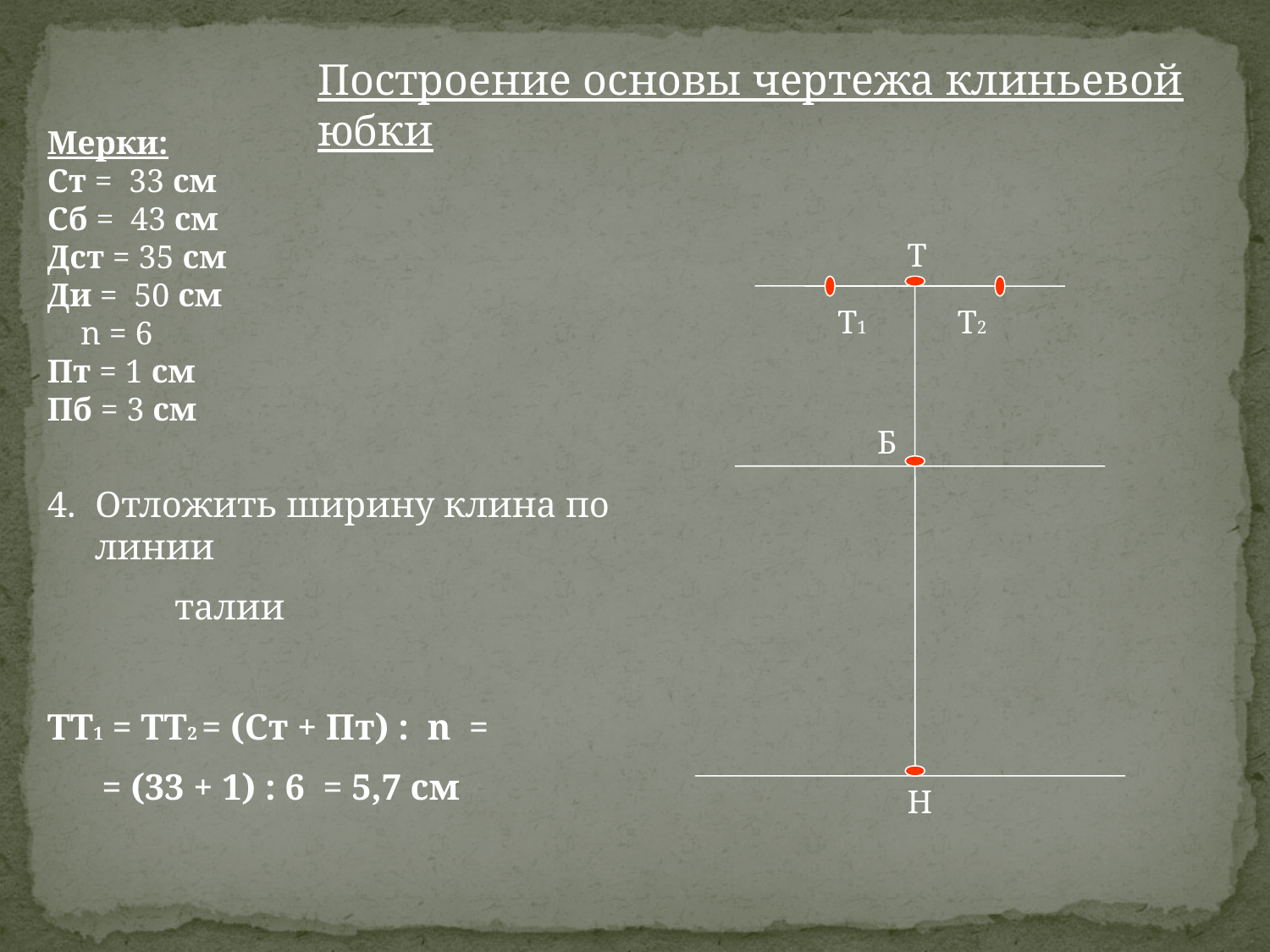

Построение основы чертежа клиньевой юбки

Мерки:
Ст =  33 см
Сб =  43 см
Дст = 35 см
Ди =  50 см
    n = 6
Пт = 1 см
Пб = 3 см
Т

Т1
Т2
Б

Отложить ширину клина по линии
              талии

ТТ1 = ТТ2 = (Ст + Пт) :  n  =
      = (33 + 1) : 6  = 5,7 см

Н